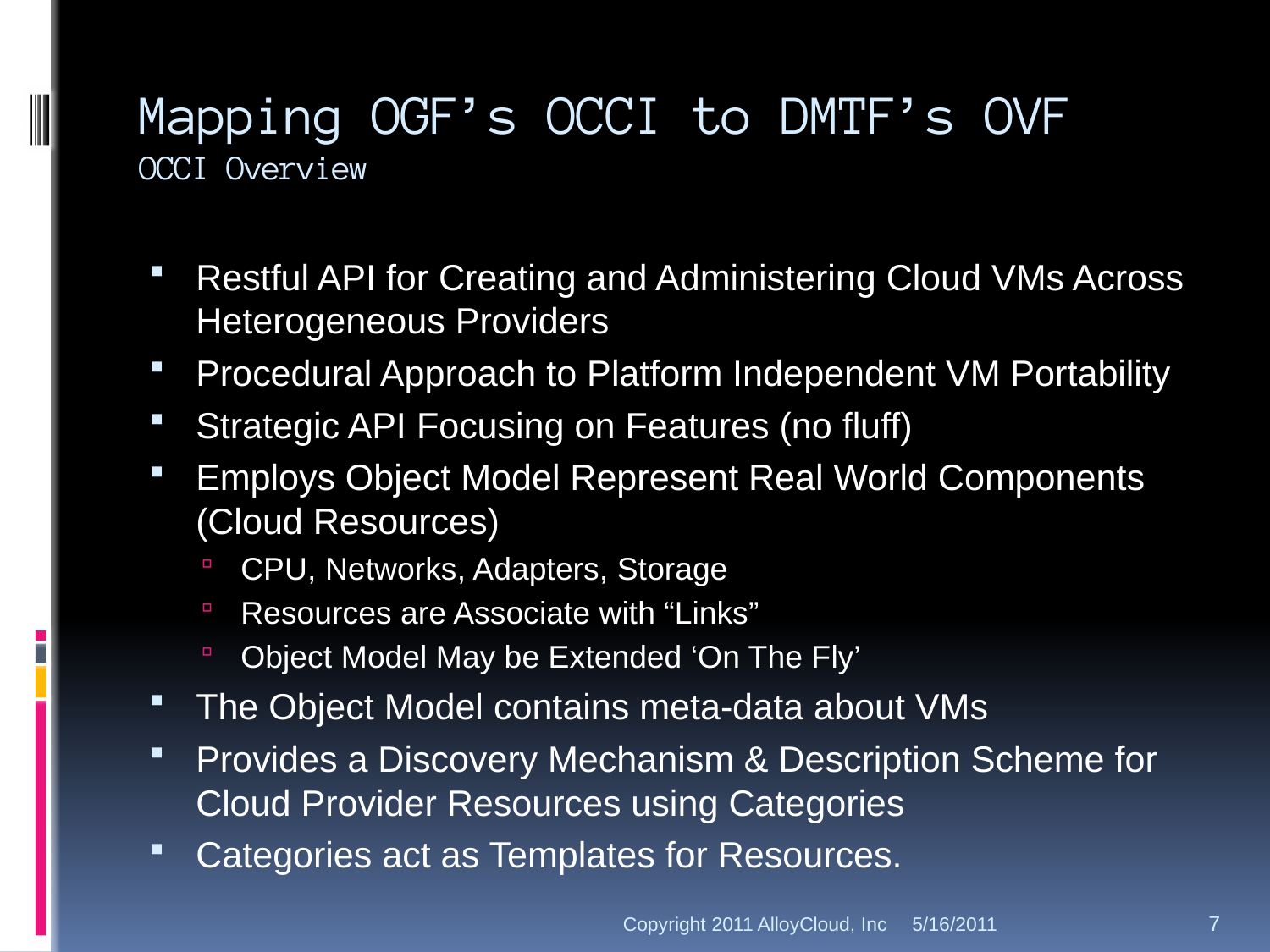

# Mapping OGF’s OCCI to DMTF’s OVF OCCI Overview
Restful API for Creating and Administering Cloud VMs Across Heterogeneous Providers
Procedural Approach to Platform Independent VM Portability
Strategic API Focusing on Features (no fluff)
Employs Object Model Represent Real World Components (Cloud Resources)
CPU, Networks, Adapters, Storage
Resources are Associate with “Links”
Object Model May be Extended ‘On The Fly’
The Object Model contains meta-data about VMs
Provides a Discovery Mechanism & Description Scheme for Cloud Provider Resources using Categories
Categories act as Templates for Resources.

Copyright 2011 AlloyCloud, Inc
5/16/2011
7